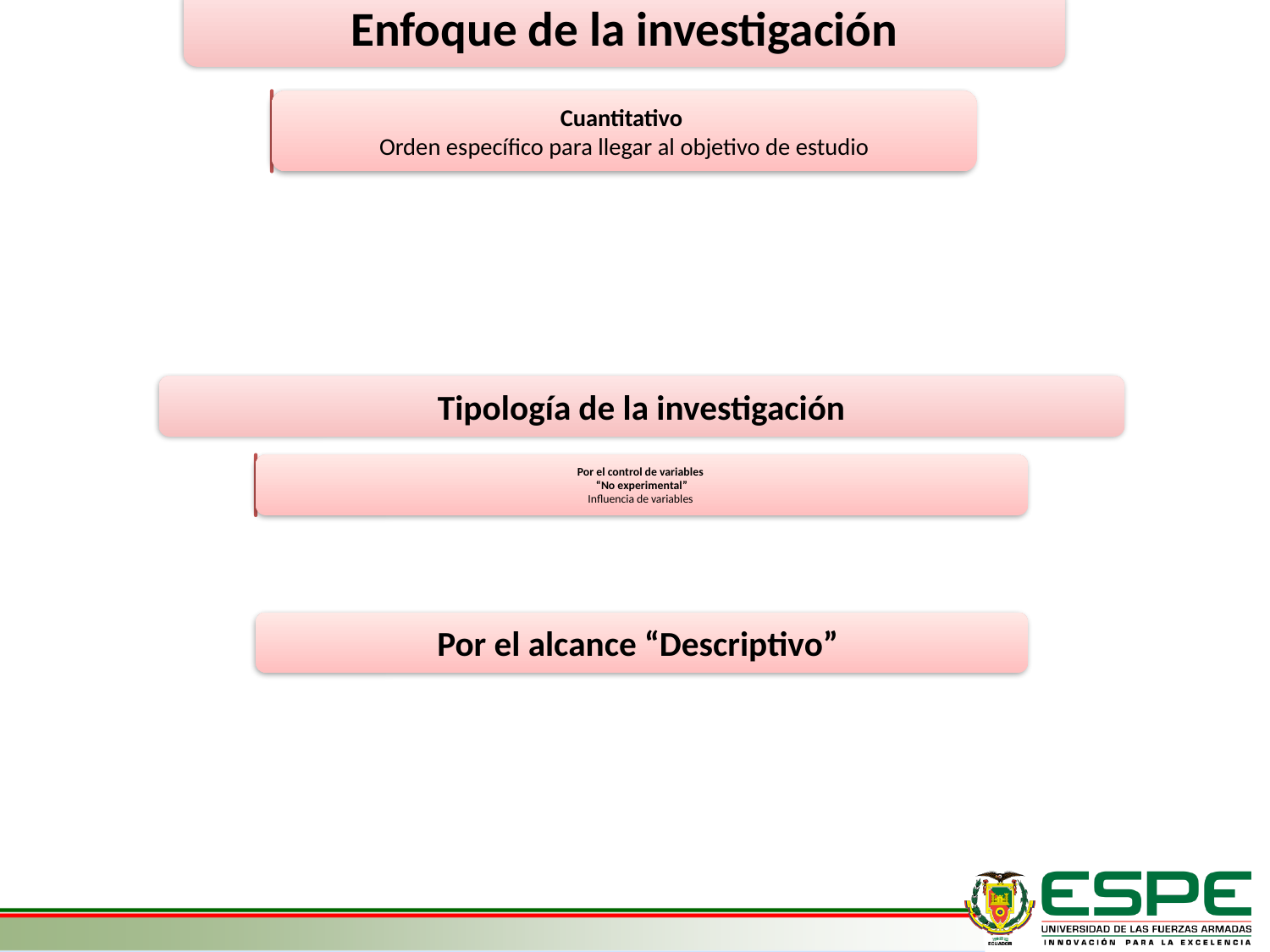

Enfoque de la investigación
Cuantitativo
Orden específico para llegar al objetivo de estudio
Tipología de la investigación
Por el control de variables
“No experimental”
Influencia de variables
Por el alcance “Descriptivo”